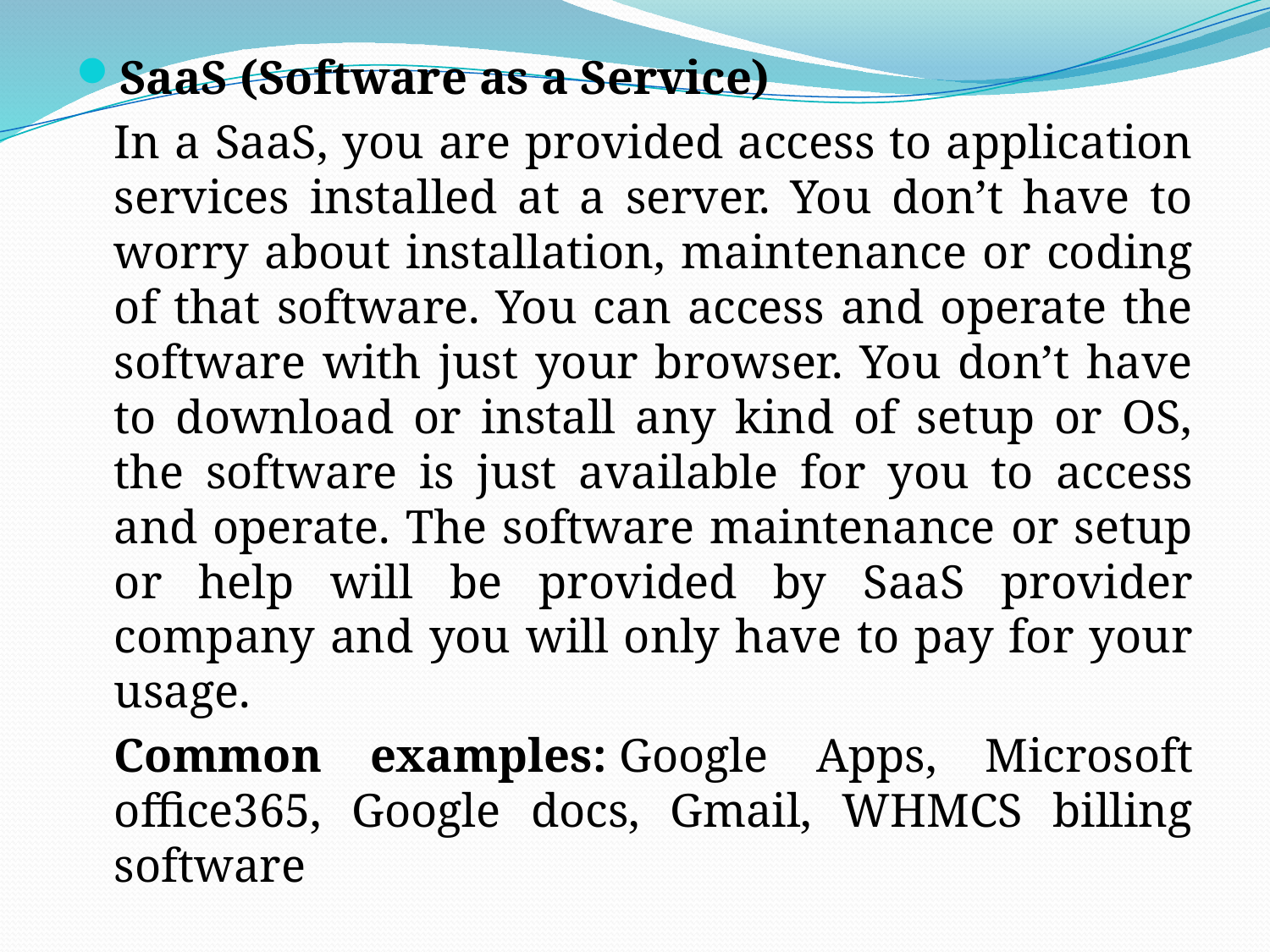

SaaS (Software as a Service)
	In a SaaS, you are provided access to application services installed at a server. You don’t have to worry about installation, maintenance or coding of that software. You can access and operate the software with just your browser. You don’t have to download or install any kind of setup or OS, the software is just available for you to access and operate. The software maintenance or setup or help will be provided by SaaS provider company and you will only have to pay for your usage.
	Common examples: Google Apps, Microsoft office365, Google docs, Gmail, WHMCS billing software